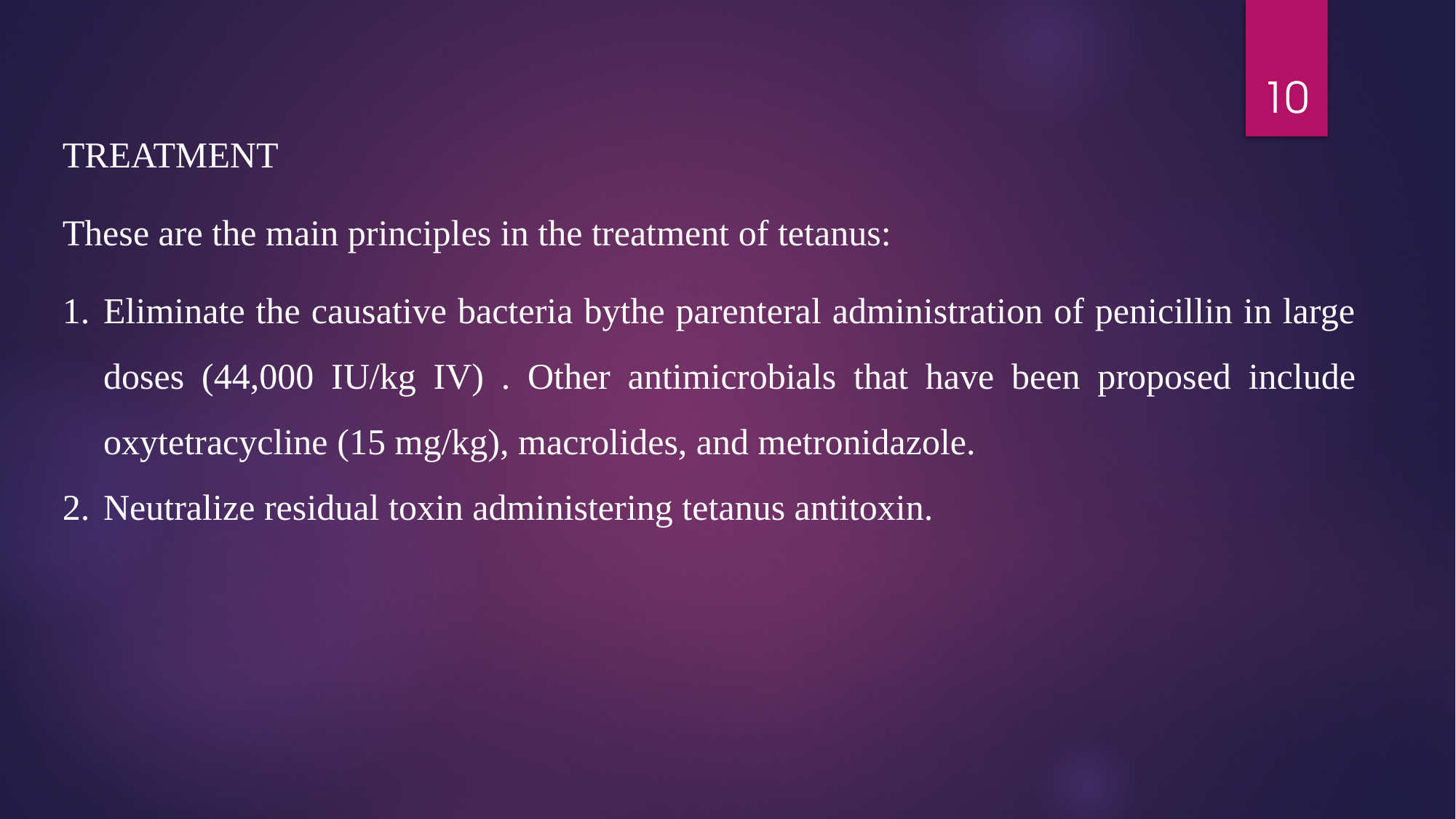

10
TREATMENT
These are the main principles in the treatment of tetanus:
Eliminate the causative bacteria bythe parenteral administration of penicillin in large doses (44,000 IU/kg IV) . Other antimicrobials that have been proposed include oxytetracycline (15 mg/kg), macrolides, and metronidazole.
Neutralize residual toxin administering tetanus antitoxin.